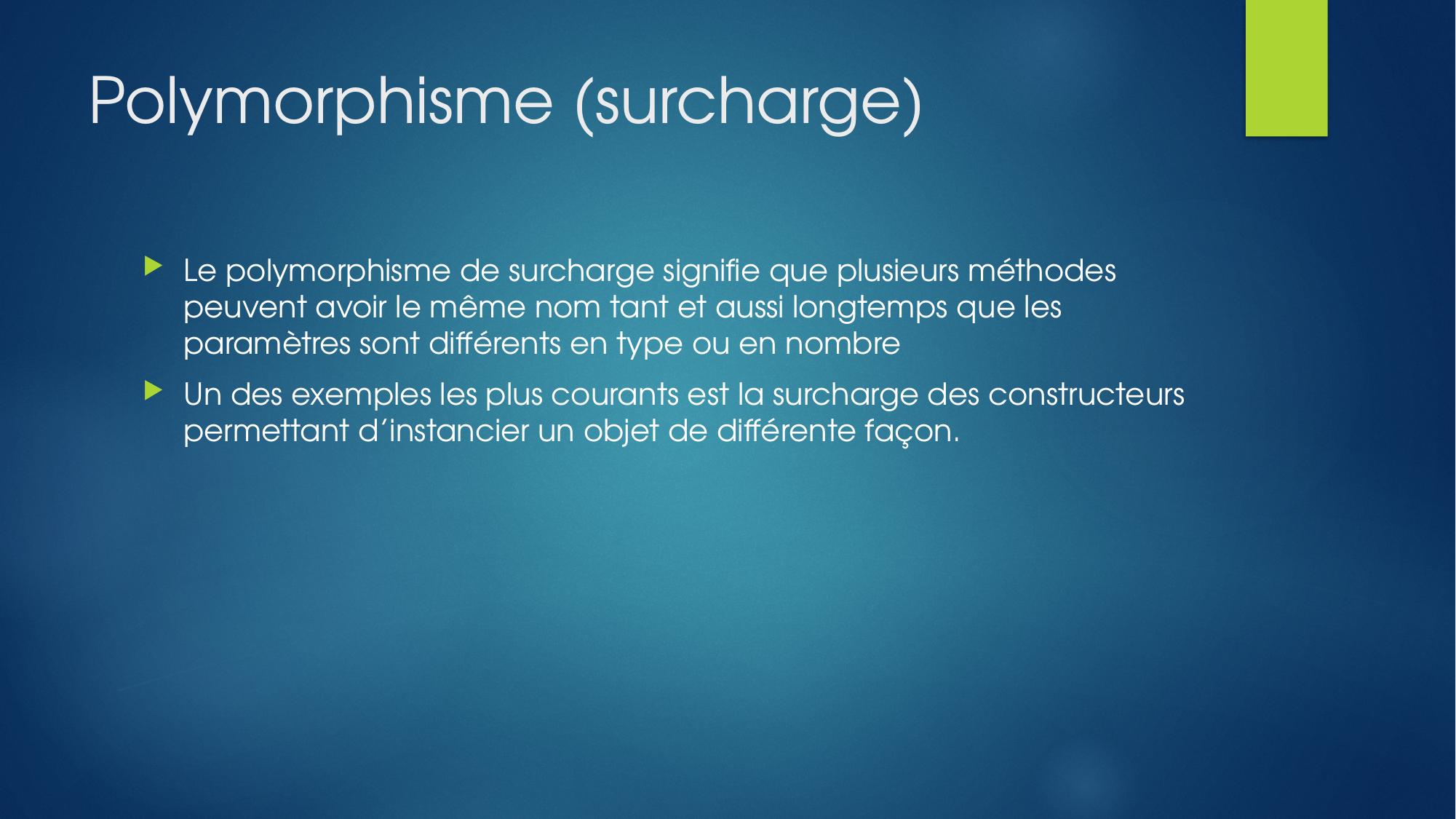

# Polymorphisme (surcharge)
Le polymorphisme de surcharge signifie que plusieurs méthodes peuvent avoir le même nom tant et aussi longtemps que les paramètres sont différents en type ou en nombre
Un des exemples les plus courants est la surcharge des constructeurs permettant d’instancier un objet de différente façon.